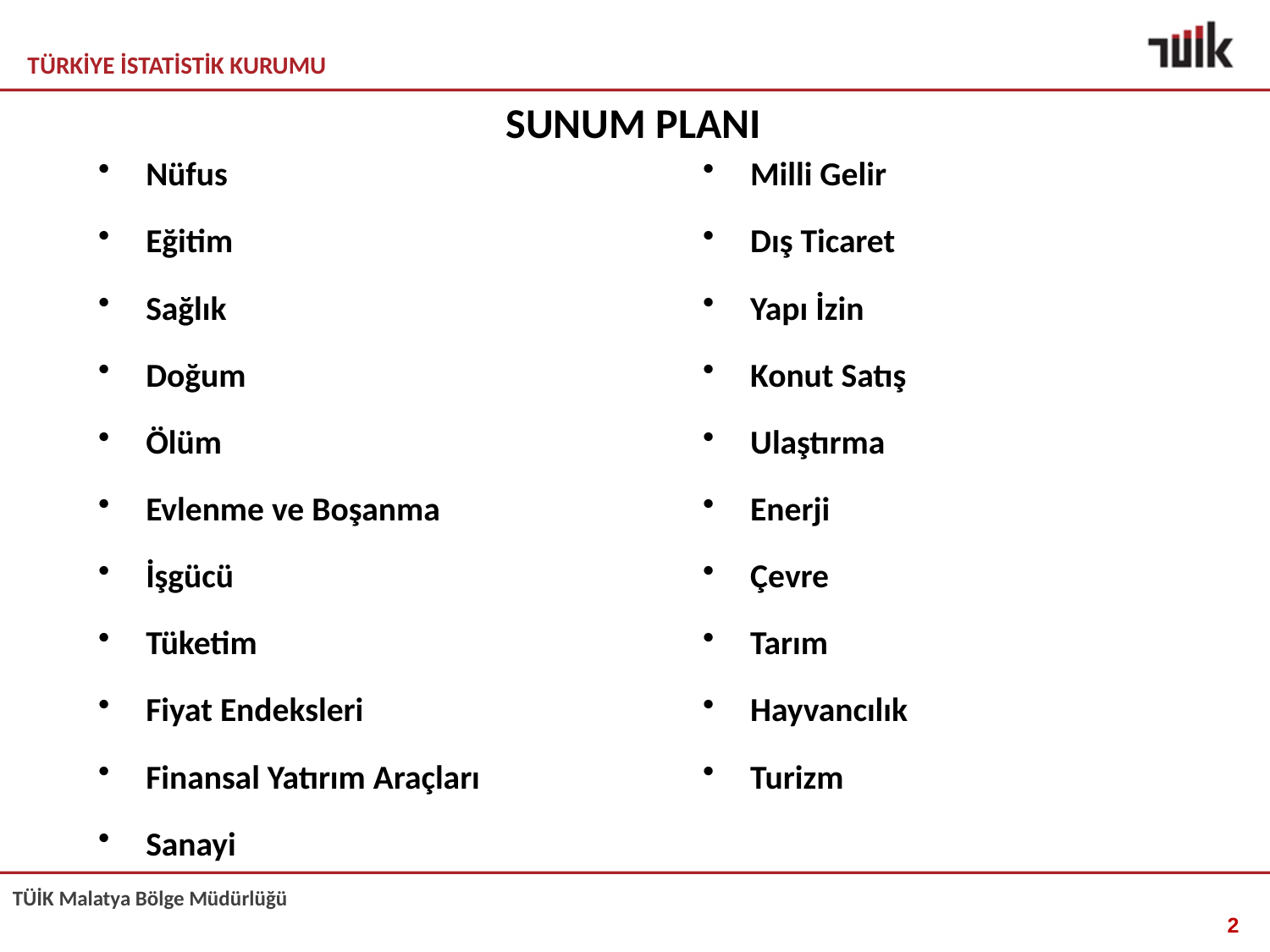

# SUNUM PLANI
Nüfus
Eğitim
Sağlık
Doğum
Ölüm
Evlenme ve Boşanma
İşgücü
Tüketim
Fiyat Endeksleri
Finansal Yatırım Araçları
Sanayi

Milli Gelir
Dış Ticaret
Yapı İzin
Konut Satış
Ulaştırma
Enerji
Çevre
Tarım
Hayvancılık
Turizm

2